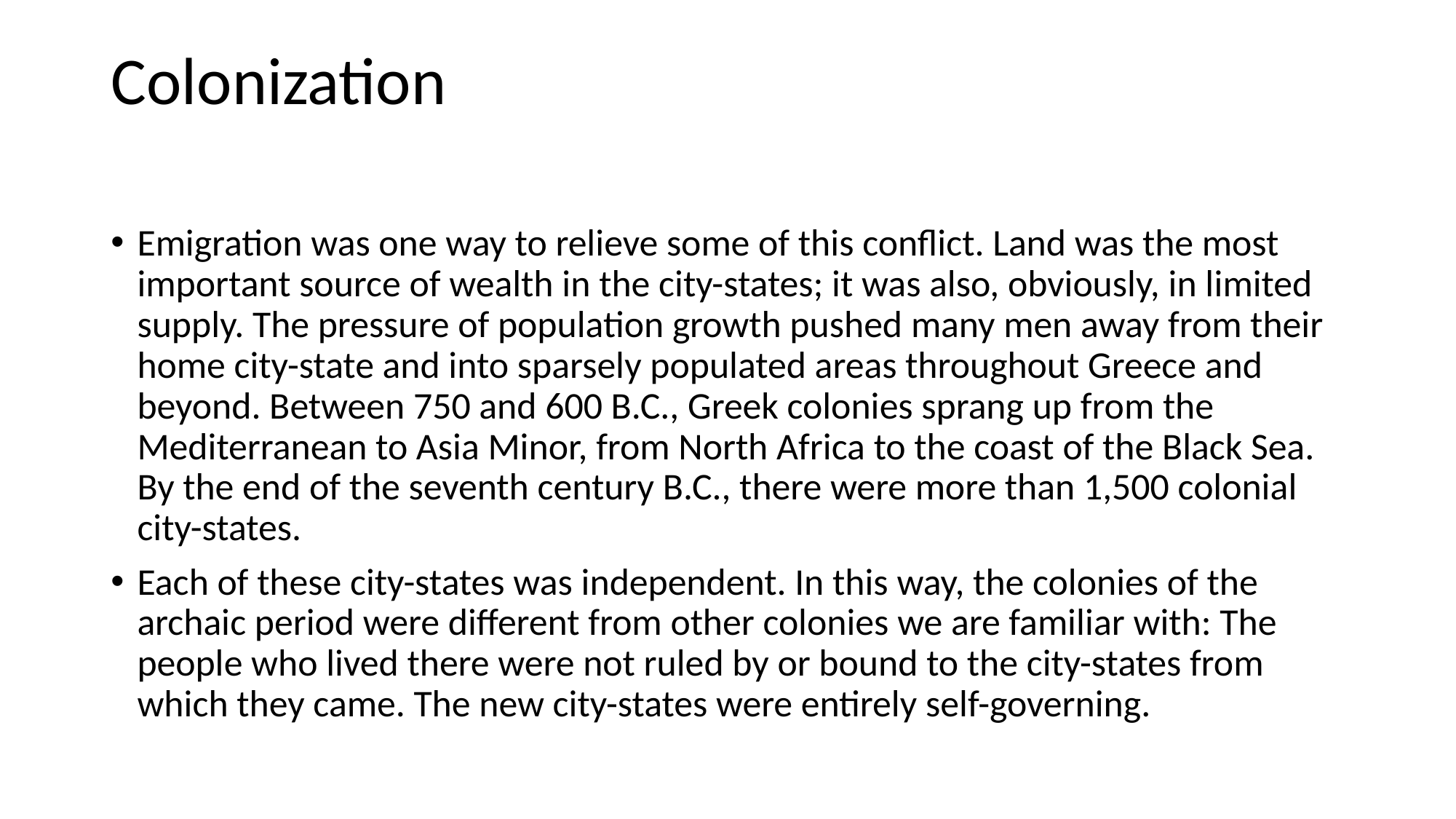

# Colonization
Emigration was one way to relieve some of this conflict. Land was the most important source of wealth in the city-states; it was also, obviously, in limited supply. The pressure of population growth pushed many men away from their home city-state and into sparsely populated areas throughout Greece and beyond. Between 750 and 600 B.C., Greek colonies sprang up from the Mediterranean to Asia Minor, from North Africa to the coast of the Black Sea. By the end of the seventh century B.C., there were more than 1,500 colonial city-states.
Each of these city-states was independent. In this way, the colonies of the archaic period were different from other colonies we are familiar with: The people who lived there were not ruled by or bound to the city-states from which they came. The new city-states were entirely self-governing.